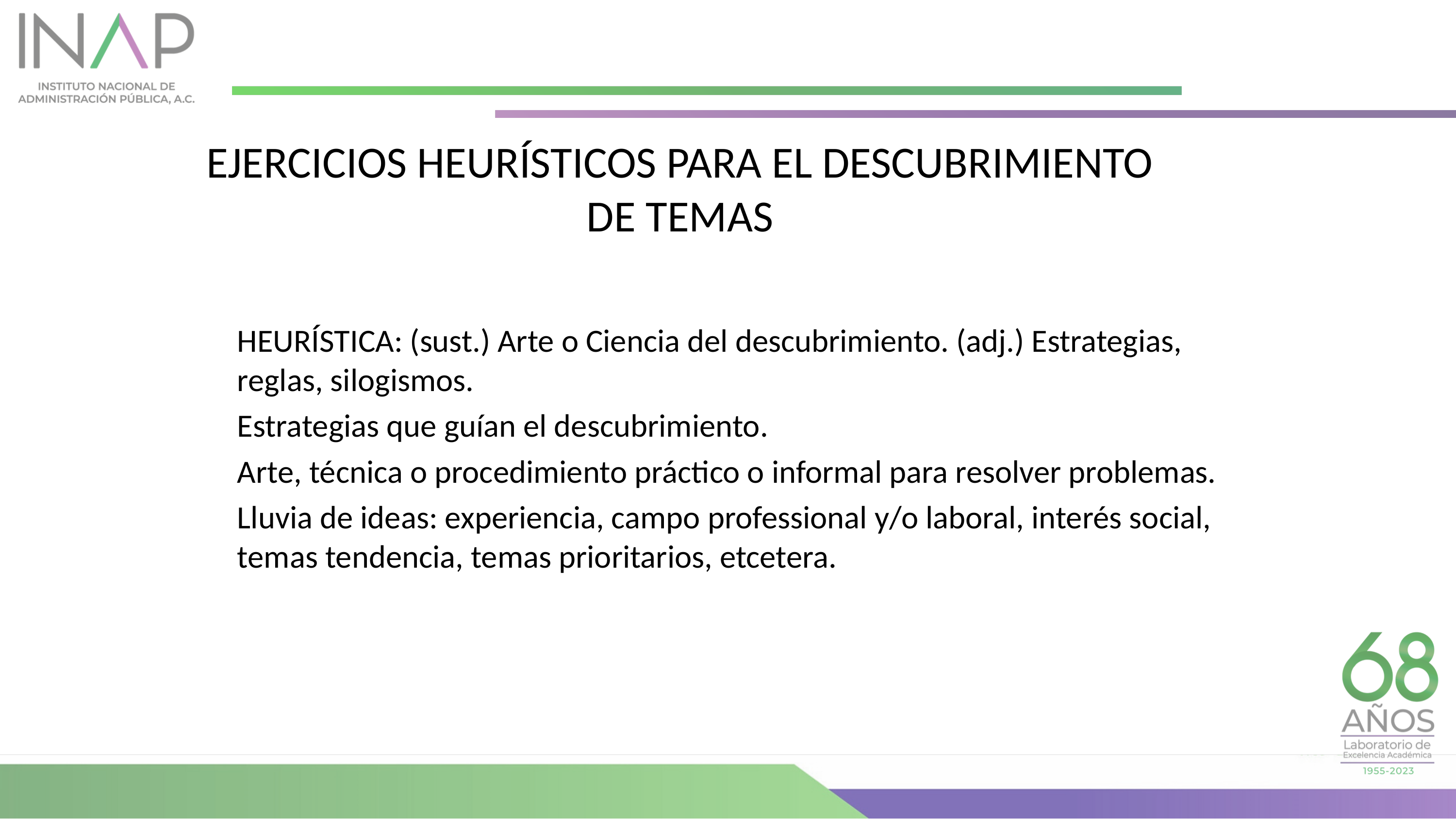

EJERCICIOS HEURÍSTICOS PARA EL DESCUBRIMIENTO DE TEMAS
HEURÍSTICA: (sust.) Arte o Ciencia del descubrimiento. (adj.) Estrategias, reglas, silogismos.
Estrategias que guían el descubrimiento.
Arte, técnica o procedimiento práctico o informal para resolver problemas.
Lluvia de ideas: experiencia, campo professional y/o laboral, interés social, temas tendencia, temas prioritarios, etcetera.